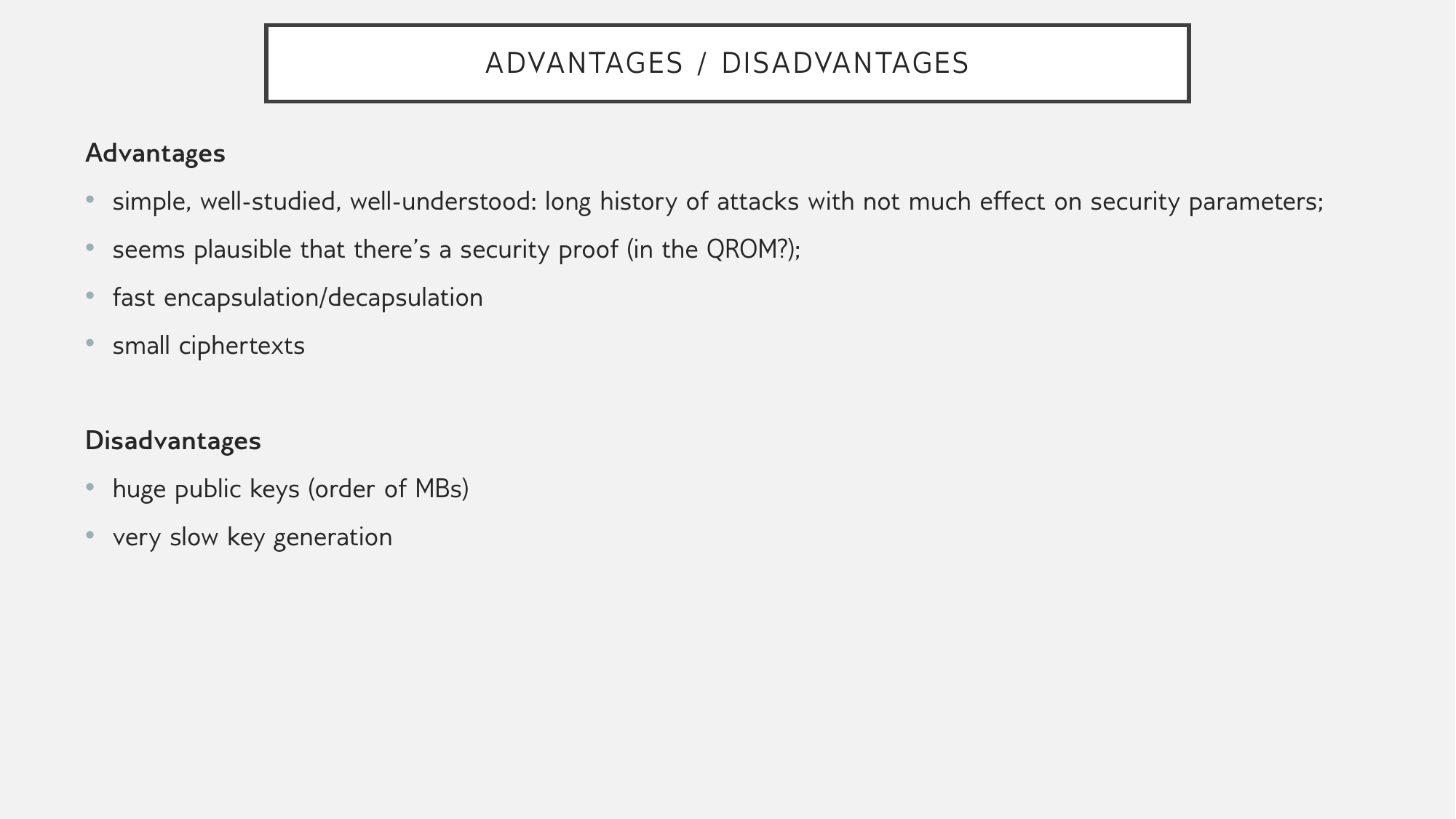

# Advantages / Disadvantages
Advantages
simple, well-studied, well-understood: long history of attacks with not much effect on security parameters;
seems plausible that there’s a security proof (in the QROM?);
fast encapsulation/decapsulation
small ciphertexts

Disadvantages
huge public keys (order of MBs)
very slow key generation